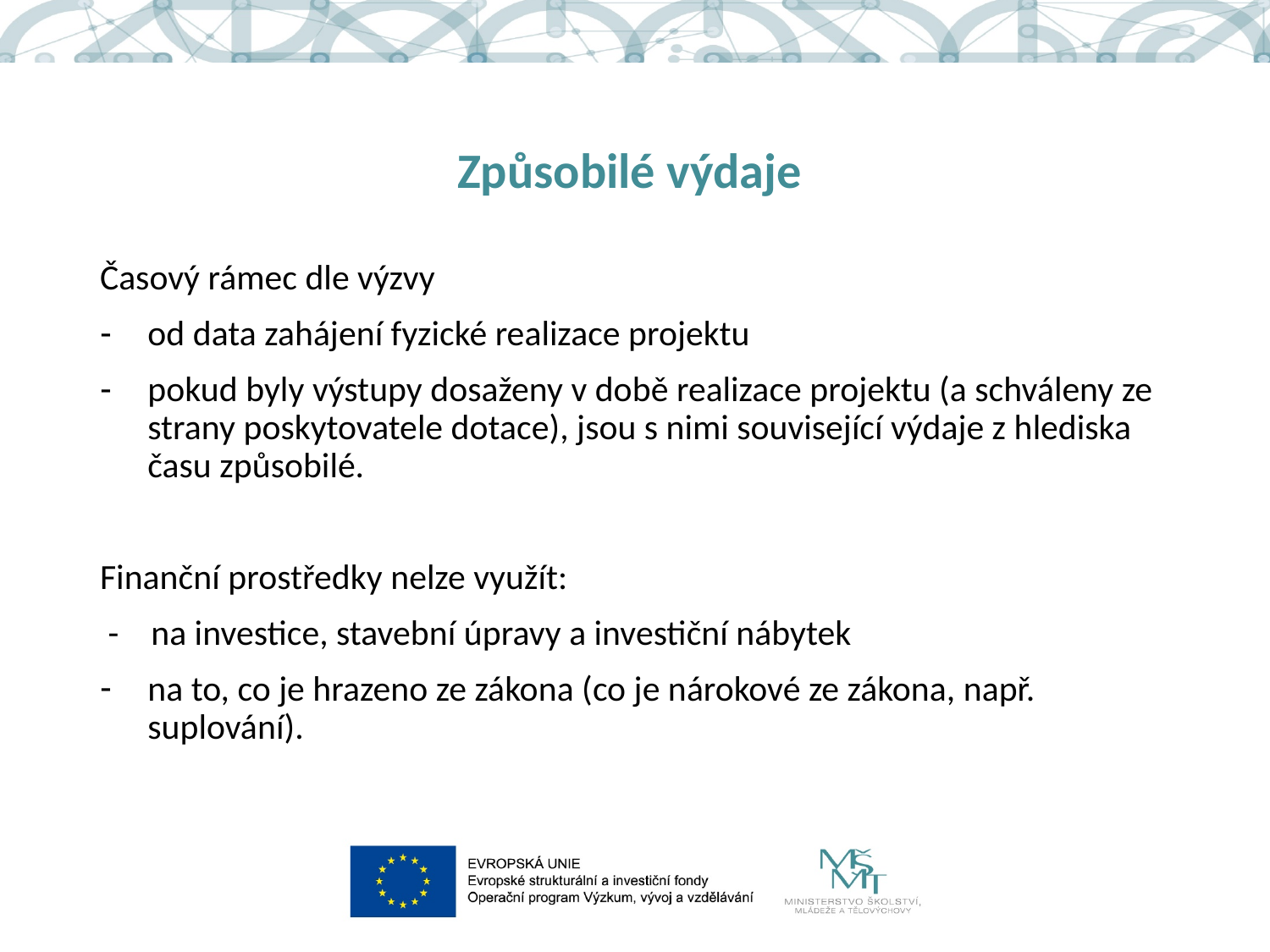

# Způsobilé výdaje
Časový rámec dle výzvy
od data zahájení fyzické realizace projektu
pokud byly výstupy dosaženy v době realizace projektu (a schváleny ze strany poskytovatele dotace), jsou s nimi související výdaje z hlediska času způsobilé.

Finanční prostředky nelze využít:
 -    na investice, stavební úpravy a investiční nábytek
na to, co je hrazeno ze zákona (co je nárokové ze zákona, např. suplování).